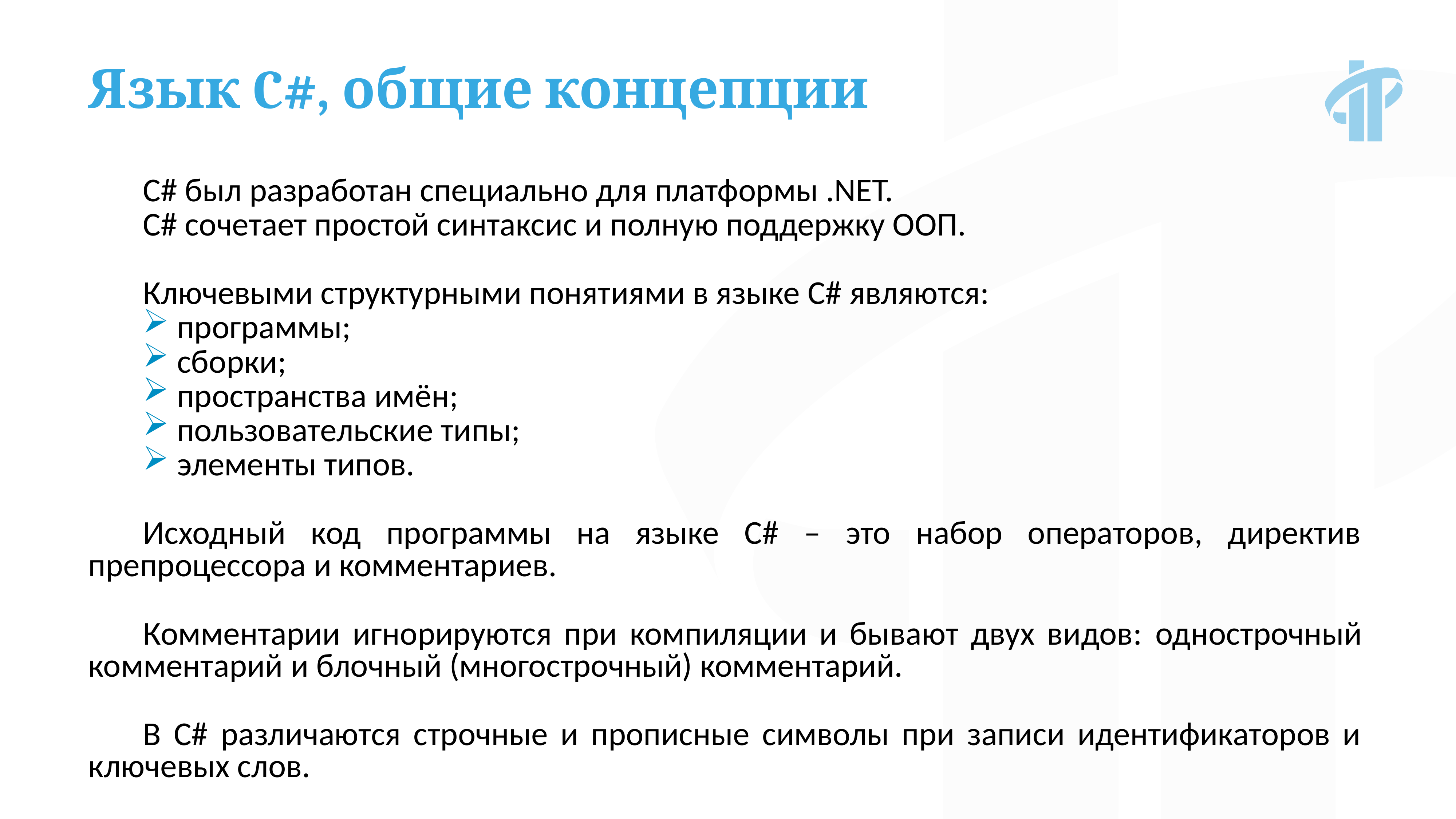

Язык C#, общие концепции
C# был разработан специально для платформы .NET.
C# сочетает простой синтаксис и полную поддержку ООП.

Ключевыми структурными понятиями в языке C# являются:
программы;
сборки;
пространства имён;
пользовательские типы;
элементы типов.

Исходный код программы на языке C# – это набор операторов, директив препроцессора и комментариев.

Комментарии игнорируются при компиляции и бывают двух видов: однострочный комментарий и блочный (многострочный) комментарий.

В C# различаются строчные и прописные символы при записи идентификаторов и ключевых слов.